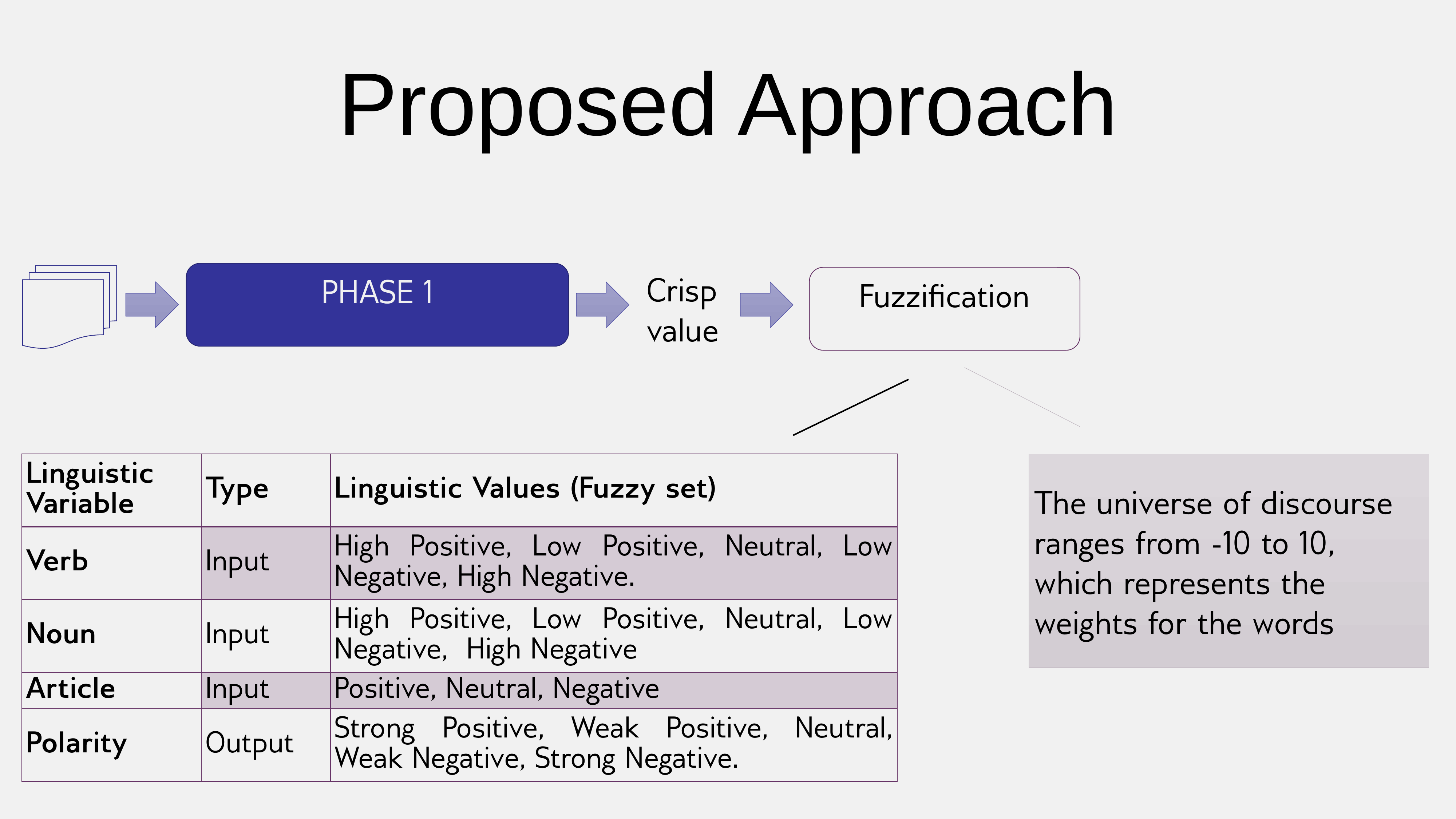

# Proposed Approach
PHASE 1

Crisp value
Fuzzification

| Linguistic Variable | Type | Linguistic Values (Fuzzy set) |
| --- | --- | --- |
| Verb | Input | High Positive, Low Positive, Neutral, Low Negative, High Negative. |
| Noun | Input | High Positive, Low Positive, Neutral, Low Negative, High Negative |
| Article | Input | Positive, Neutral, Negative |
| Polarity | Output | Strong Positive, Weak Positive, Neutral, Weak Negative, Strong Negative. |
The universe of discourse ranges from -10 to 10, which represents the weights for the words